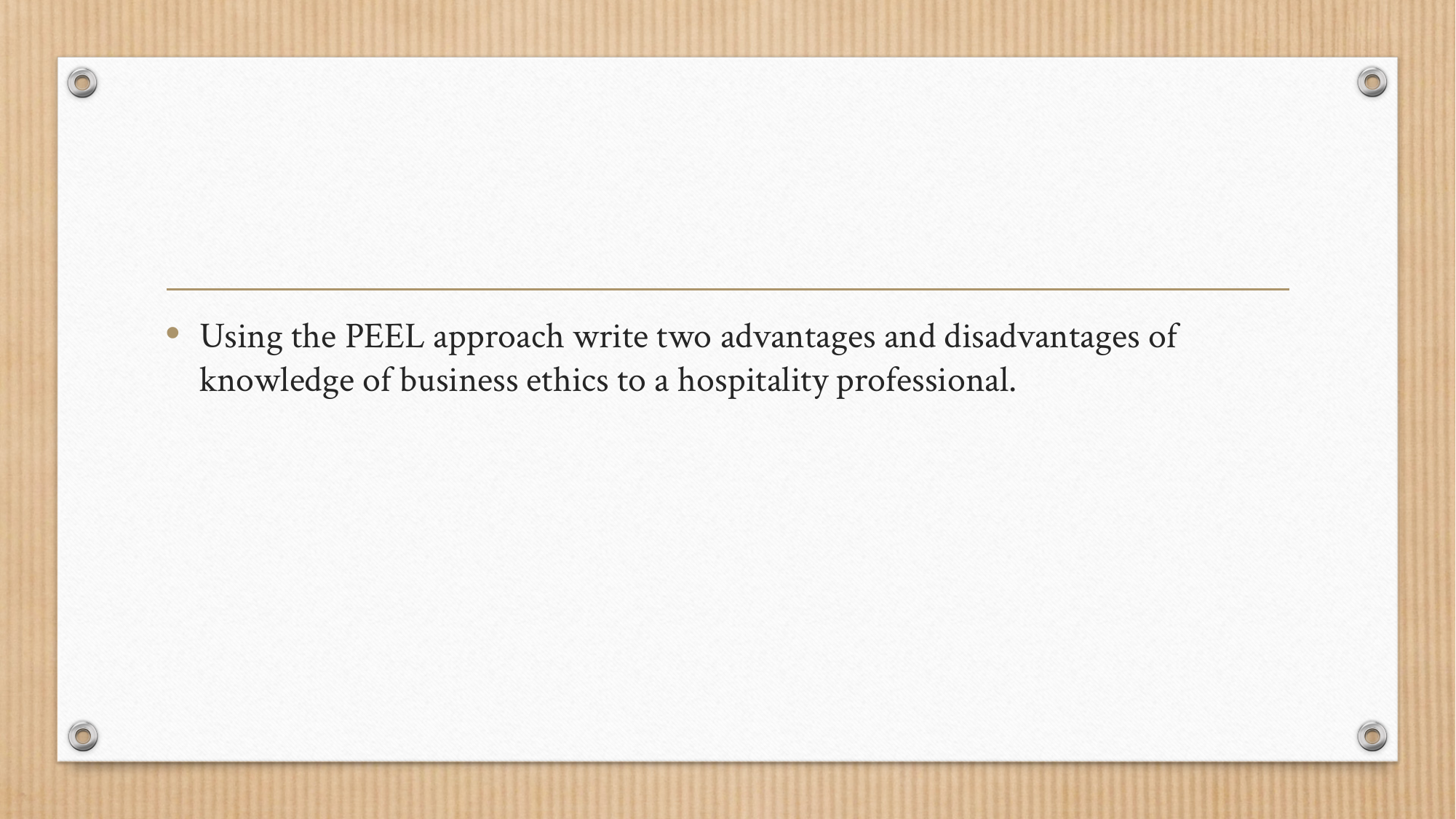

#
Using the PEEL approach write two advantages and disadvantages of knowledge of business ethics to a hospitality professional.